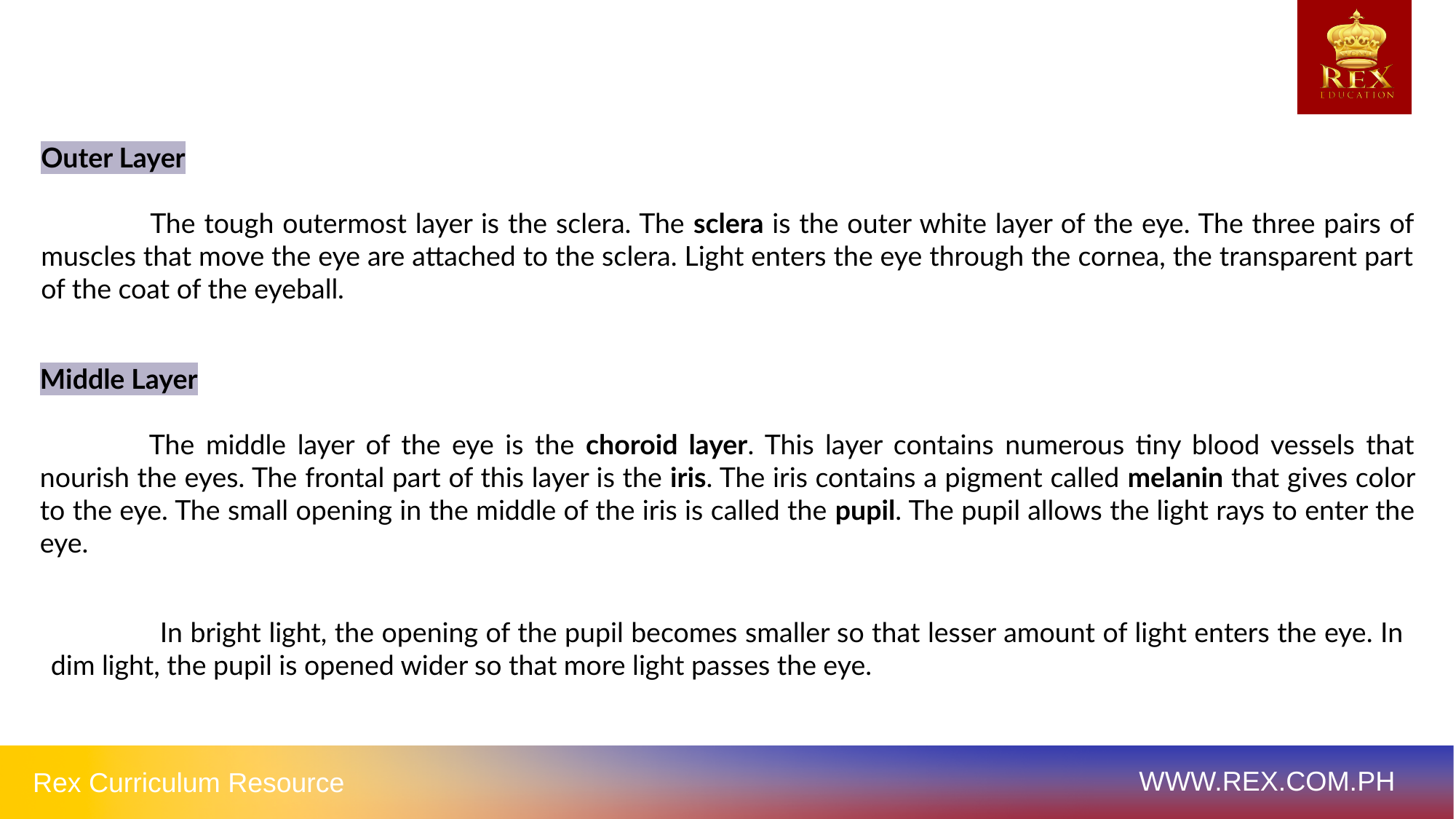

Outer Layer

	The tough outermost layer is the sclera. The sclera is the outer white layer of the eye. The three pairs of muscles that move the eye are attached to the sclera. Light enters the eye through the cornea, the transparent part of the coat of the eyeball.
Middle Layer

	The middle layer of the eye is the choroid layer. This layer contains numerous tiny blood vessels that nourish the eyes. The frontal part of this layer is the iris. The iris contains a pigment called melanin that gives color to the eye. The small opening in the middle of the iris is called the pupil. The pupil allows the light rays to enter the eye.
	In bright light, the opening of the pupil becomes smaller so that lesser amount of light enters the eye. In dim light, the pupil is opened wider so that more light passes the eye.